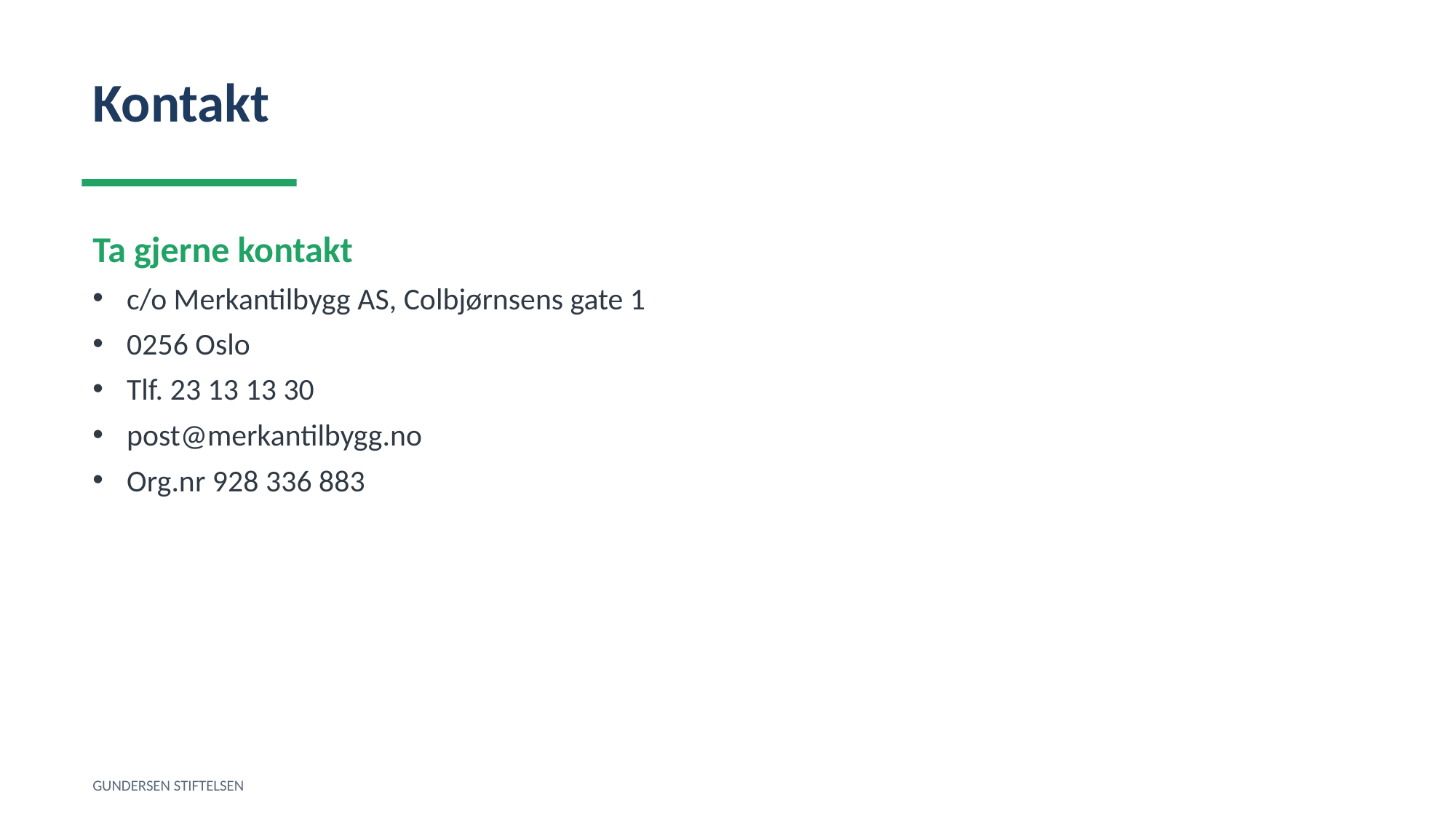

Kontakt

Ta gjerne kontakt
c/o Merkantilbygg AS, Colbjørnsens gate 1
0256 Oslo
Tlf. 23 13 13 30
post@merkantilbygg.no
Org.nr 928 336 883
GUNDERSEN STIFTELSEN